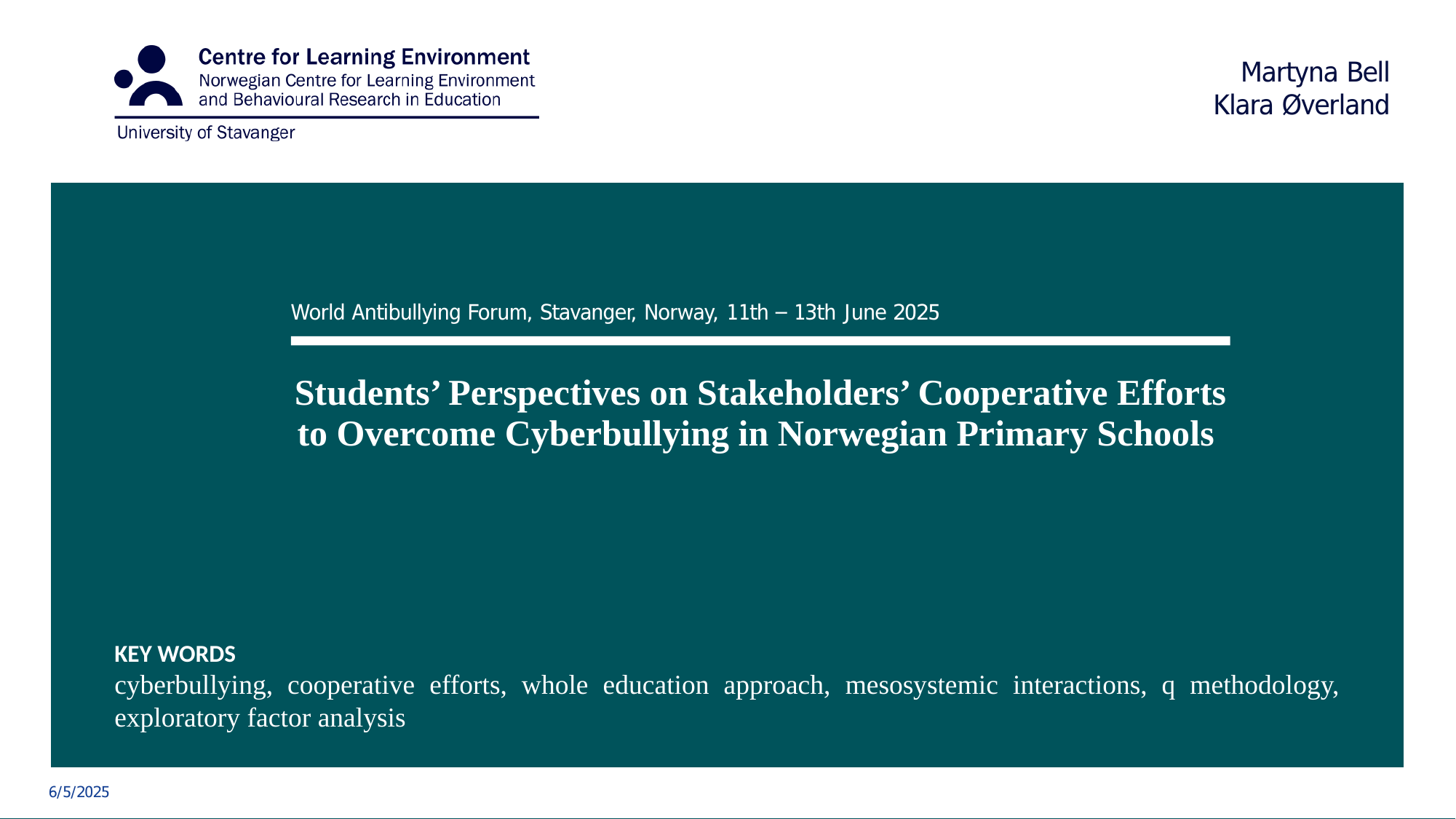

Martyna Bell
Klara Øverland
World Antibullying Forum, Stavanger, Norway, 11th – 13th June 2025
# Students’ Perspectives on Stakeholders’ Cooperative Efforts to Overcome Cyberbullying in Norwegian Primary Schools
KEY WORDS
cyberbullying, cooperative efforts, whole education approach, mesosystemic interactions, q methodology, exploratory factor analysis

6/5/2025